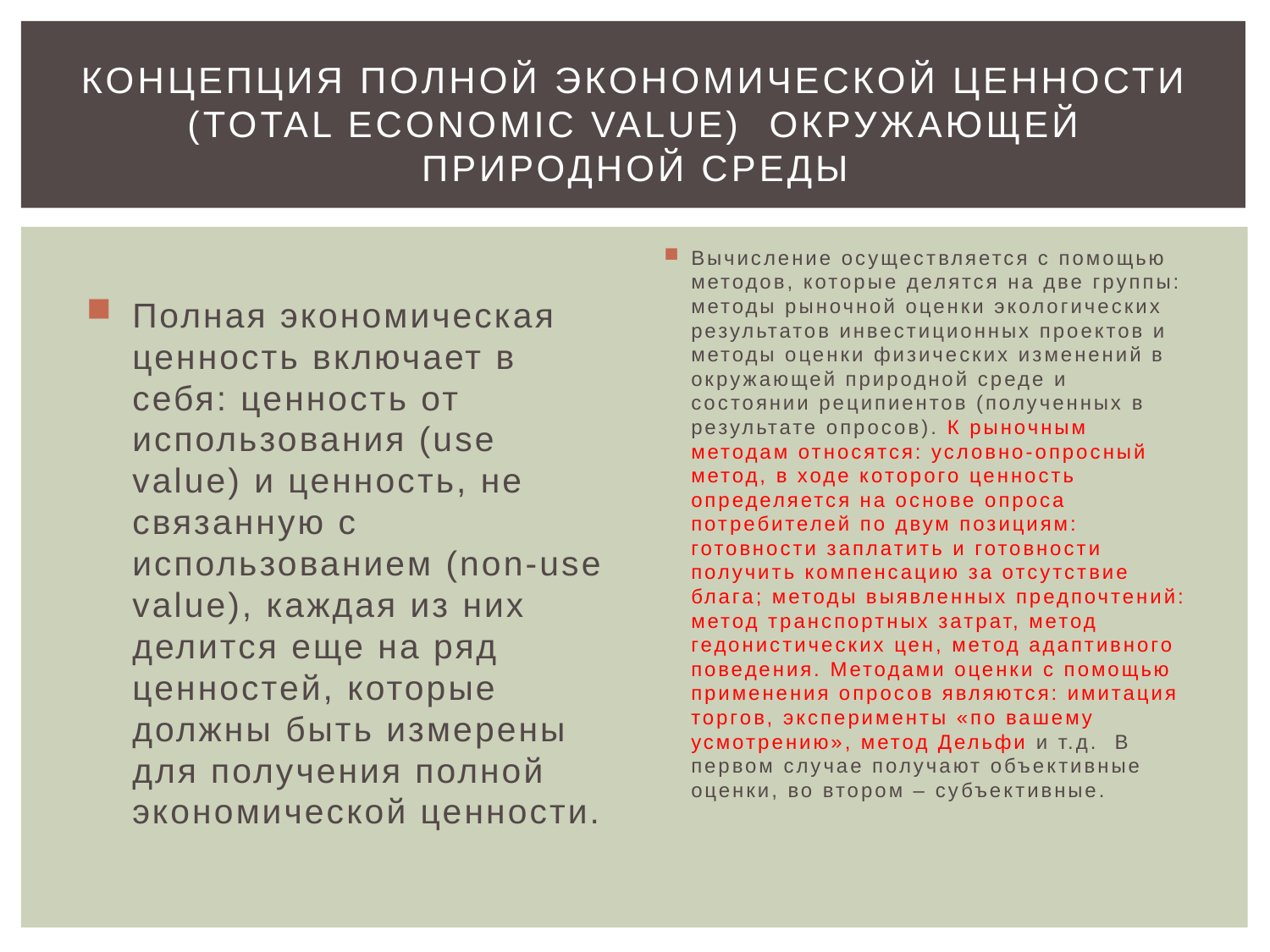

# Концепция полной экономической ценности (total economic value)  окружающей природной среды

Полная экономическая ценность включает в себя: ценность от использования (use value) и ценность, не связанную с использованием (non-use value), каждая из них делится еще на ряд ценностей, которые должны быть измерены для получения полной экономической ценности.
Вычисление осуществляется с помощью методов, которые делятся на две группы: методы рыночной оценки экологических результатов инвестиционных проектов и методы оценки физических изменений в окружающей природной среде и состоянии реципиентов (полученных в результате опросов). К рыночным методам относятся: условно-опросный метод, в ходе которого ценность определяется на основе опроса потребителей по двум позициям: готовности заплатить и готовности получить компенсацию за отсутствие блага; методы выявленных предпочтений: метод транспортных затрат, метод гедонистических цен, метод адаптивного поведения. Методами оценки с помощью применения опросов являются: имитация торгов, эксперименты «по вашему усмотрению», метод Дельфи и т.д.  В первом случае получают объективные оценки, во втором – субъективные.